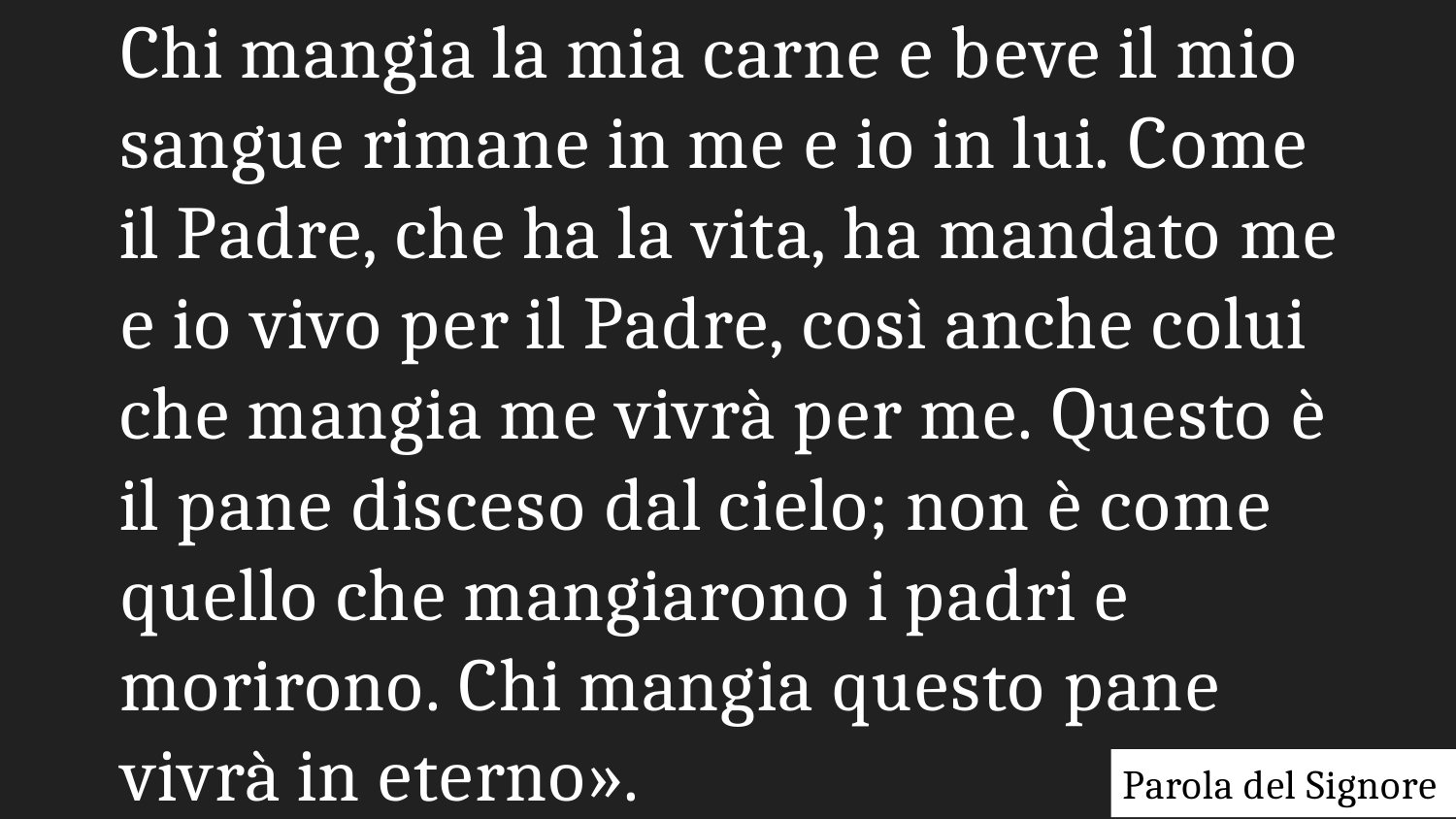

# Chi mangia la mia carne e beve il mio sangue rimane in me e io in lui. Come il Padre, che ha la vita, ha mandato me e io vivo per il Padre, così anche colui che mangia me vivrà per me. Questo è il pane disceso dal cielo; non è come quello che mangiarono i padri e morirono. Chi mangia questo pane vivrà in eterno».
Parola del Signore